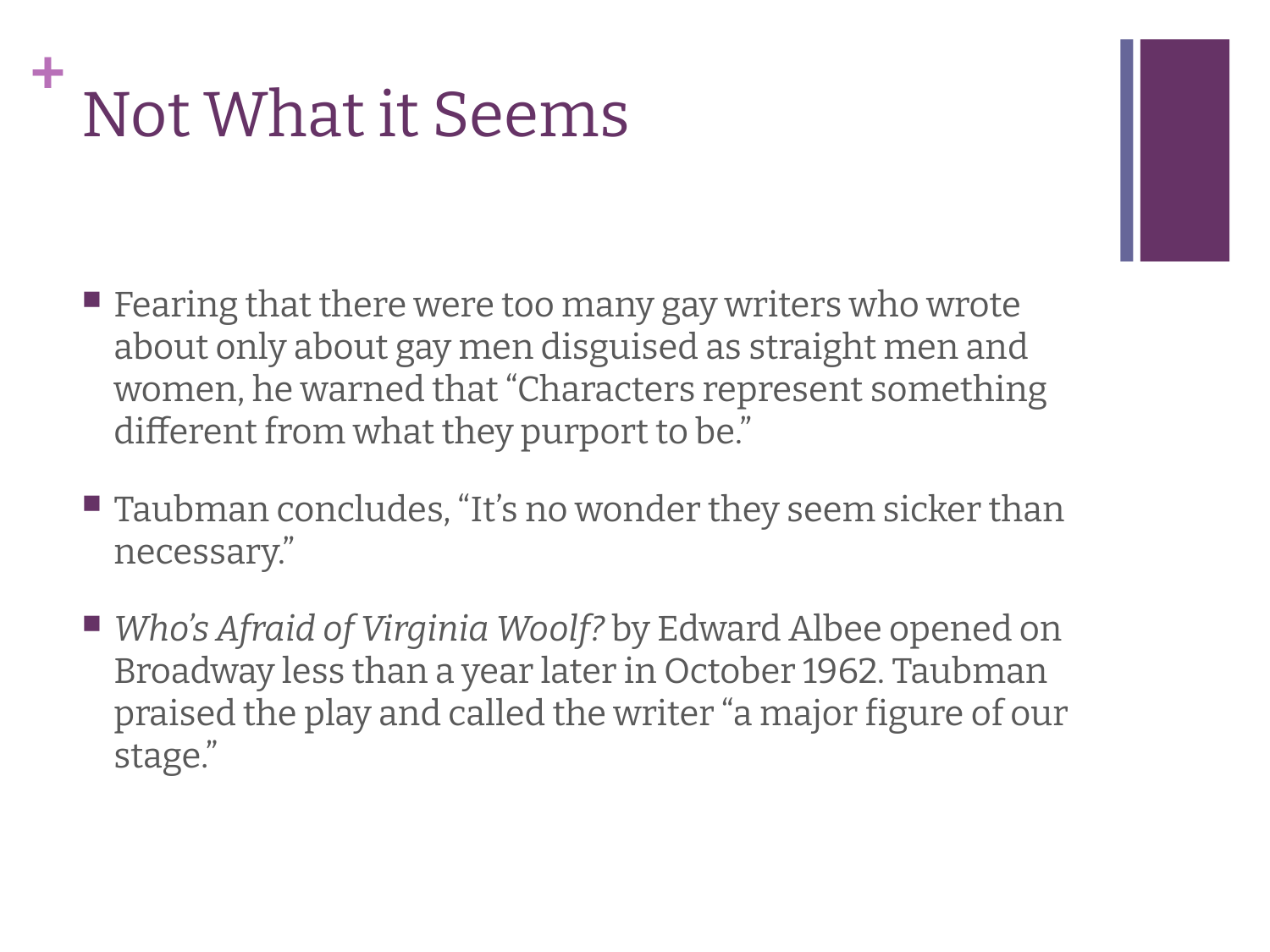

# Not What it Seems
Fearing that there were too many gay writers who wrote about only about gay men disguised as straight men and women, he warned that “Characters represent something different from what they purport to be.”
Taubman concludes, “It’s no wonder they seem sicker than necessary.”
Who’s Afraid of Virginia Woolf? by Edward Albee opened on Broadway less than a year later in October 1962. Taubman praised the play and called the writer “a major figure of our stage.”